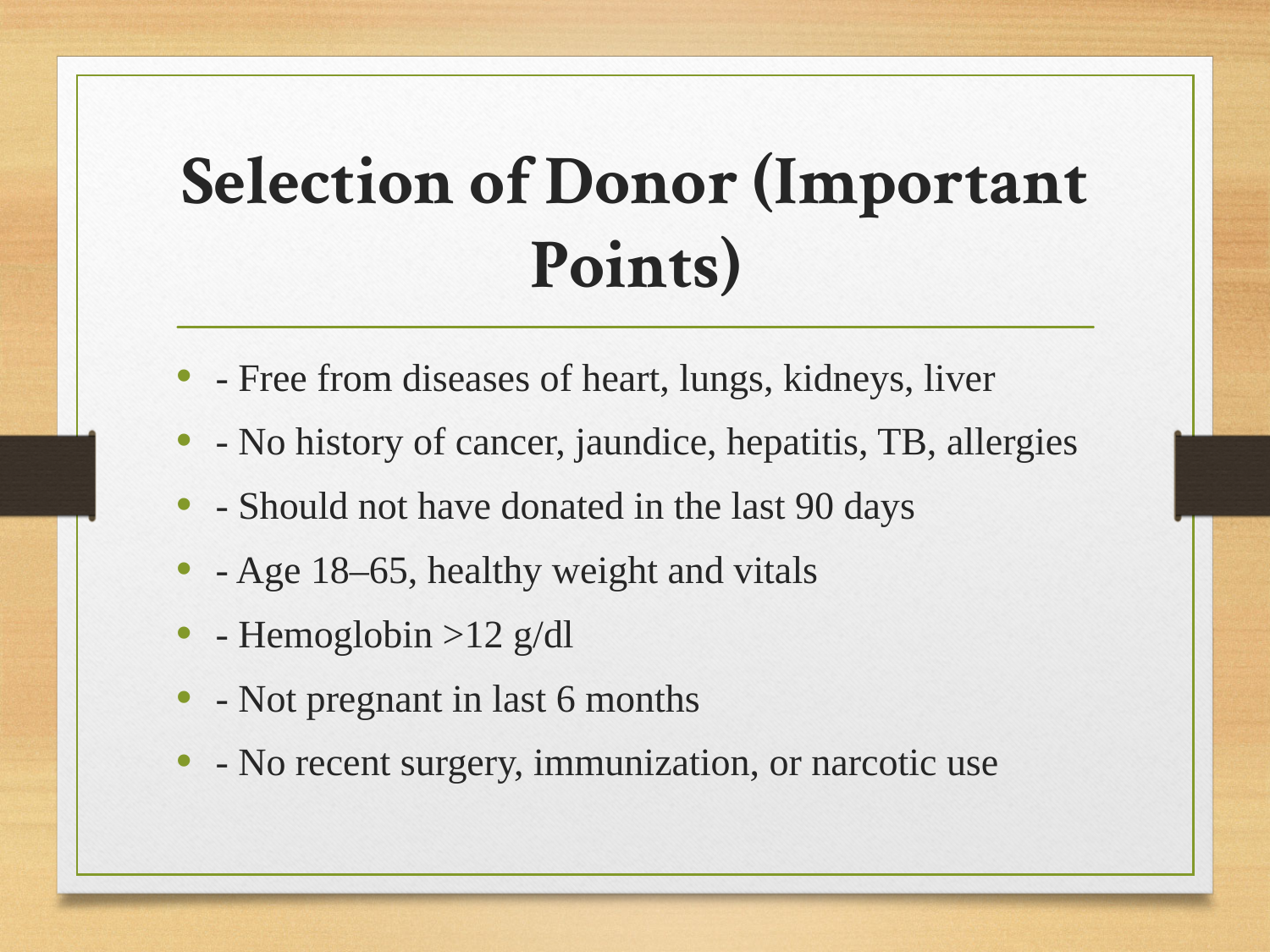

# Selection of Donor (Important Points)
- Free from diseases of heart, lungs, kidneys, liver
- No history of cancer, jaundice, hepatitis, TB, allergies
- Should not have donated in the last 90 days
- Age 18–65, healthy weight and vitals
- Hemoglobin >12 g/dl
- Not pregnant in last 6 months
- No recent surgery, immunization, or narcotic use